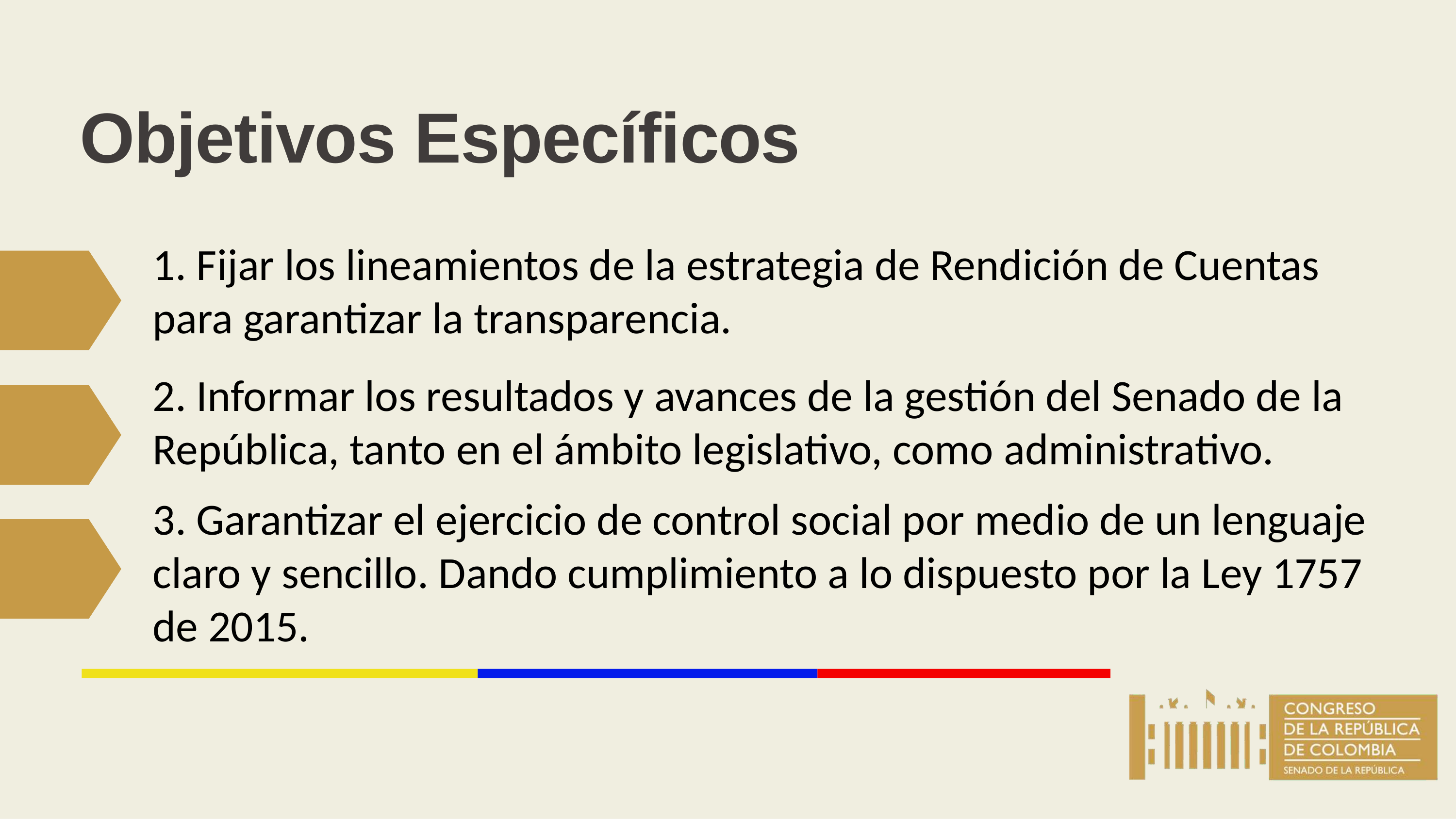

# Objetivos Específicos
1. Fijar los lineamientos de la estrategia de Rendición de Cuentas para garantizar la transparencia.

2. Informar los resultados y avances de la gestión del Senado de la
República, tanto en el ámbito legislativo, como administrativo.

3. Garantizar el ejercicio de control social por medio de un lenguaje claro y sencillo. Dando cumplimiento a lo dispuesto por la Ley 1757 de 2015.